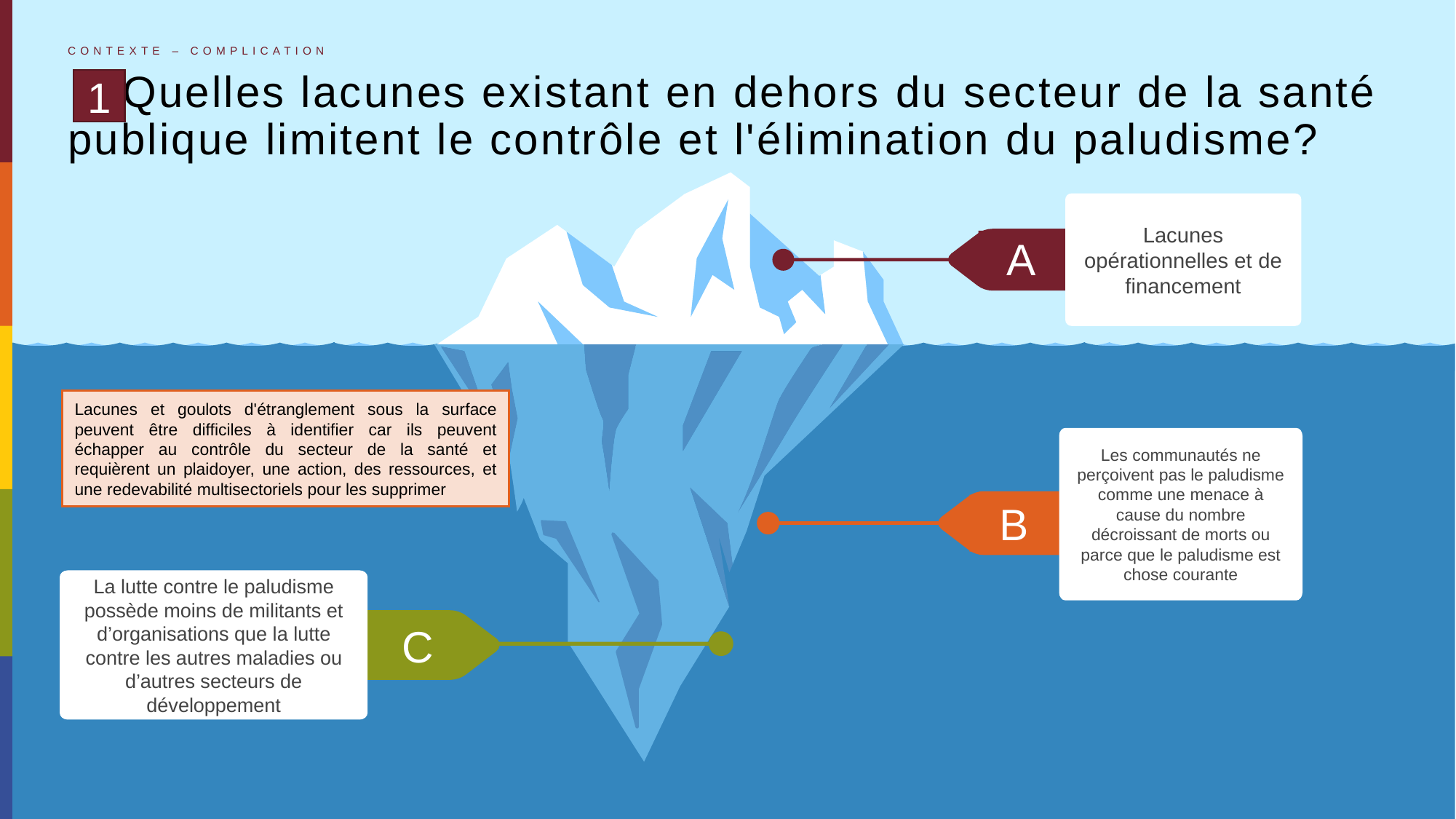

Contexte – Complication
# Quelles lacunes existant en dehors du secteur de la santé publique limitent le contrôle et l'élimination du paludisme?
1

Lacunes opérationnelles et de financement

A

Lacunes et goulots d'étranglement sous la surface peuvent être difficiles à identifier car ils peuvent échapper au contrôle du secteur de la santé et requièrent un plaidoyer, une action, des ressources, et une redevabilité multisectoriels pour les supprimer

Les communautés ne perçoivent pas le paludisme comme une menace à cause du nombre décroissant de morts ou parce que le paludisme est chose courante

B

La lutte contre le paludisme possède moins de militants et d’organisations que la lutte contre les autres maladies ou d’autres secteurs de développement

C
8